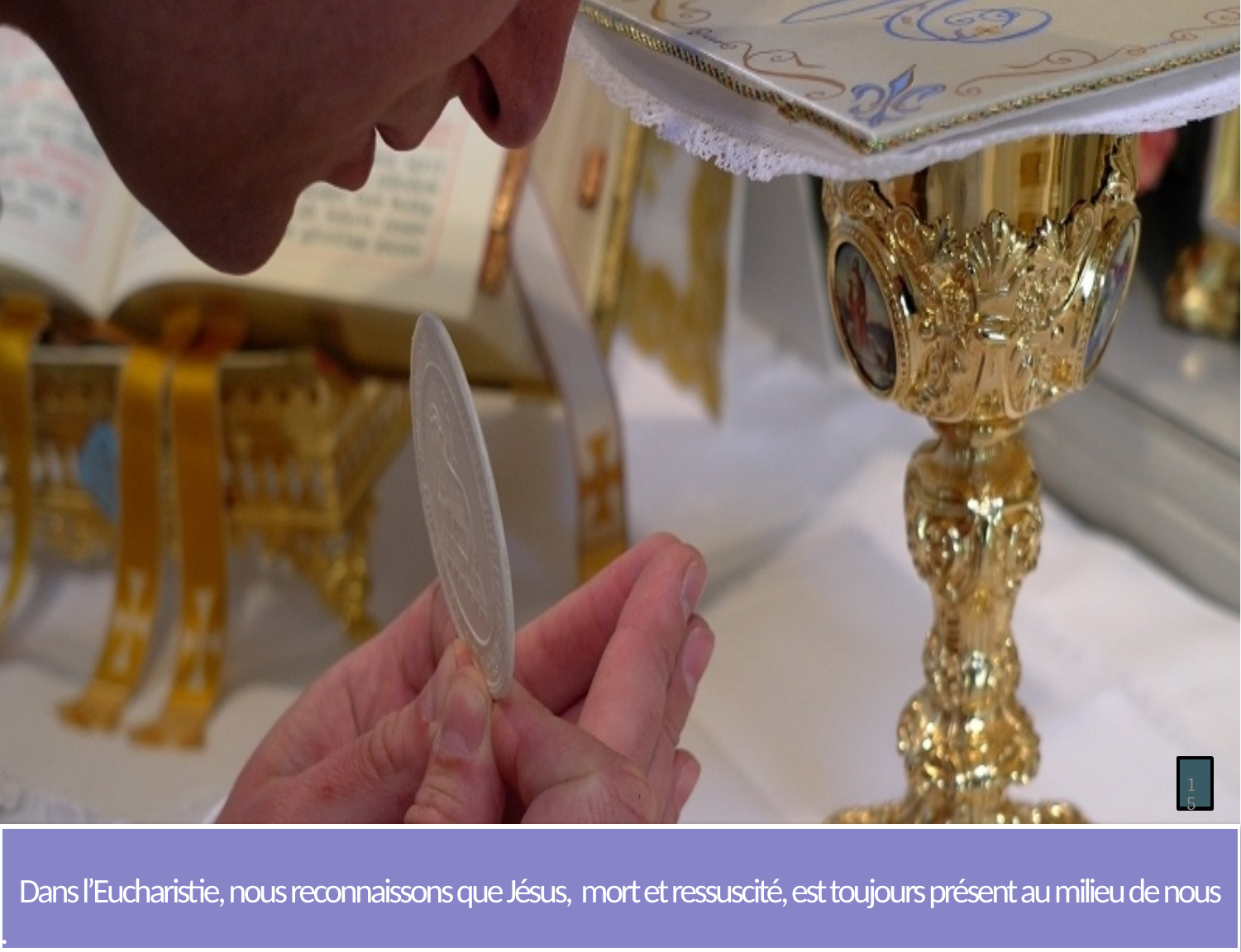

15

Dans l’Eucharistie, nous reconnaissons que Jésus,  mort et ressuscité, est toujours présent au milieu de nous
.